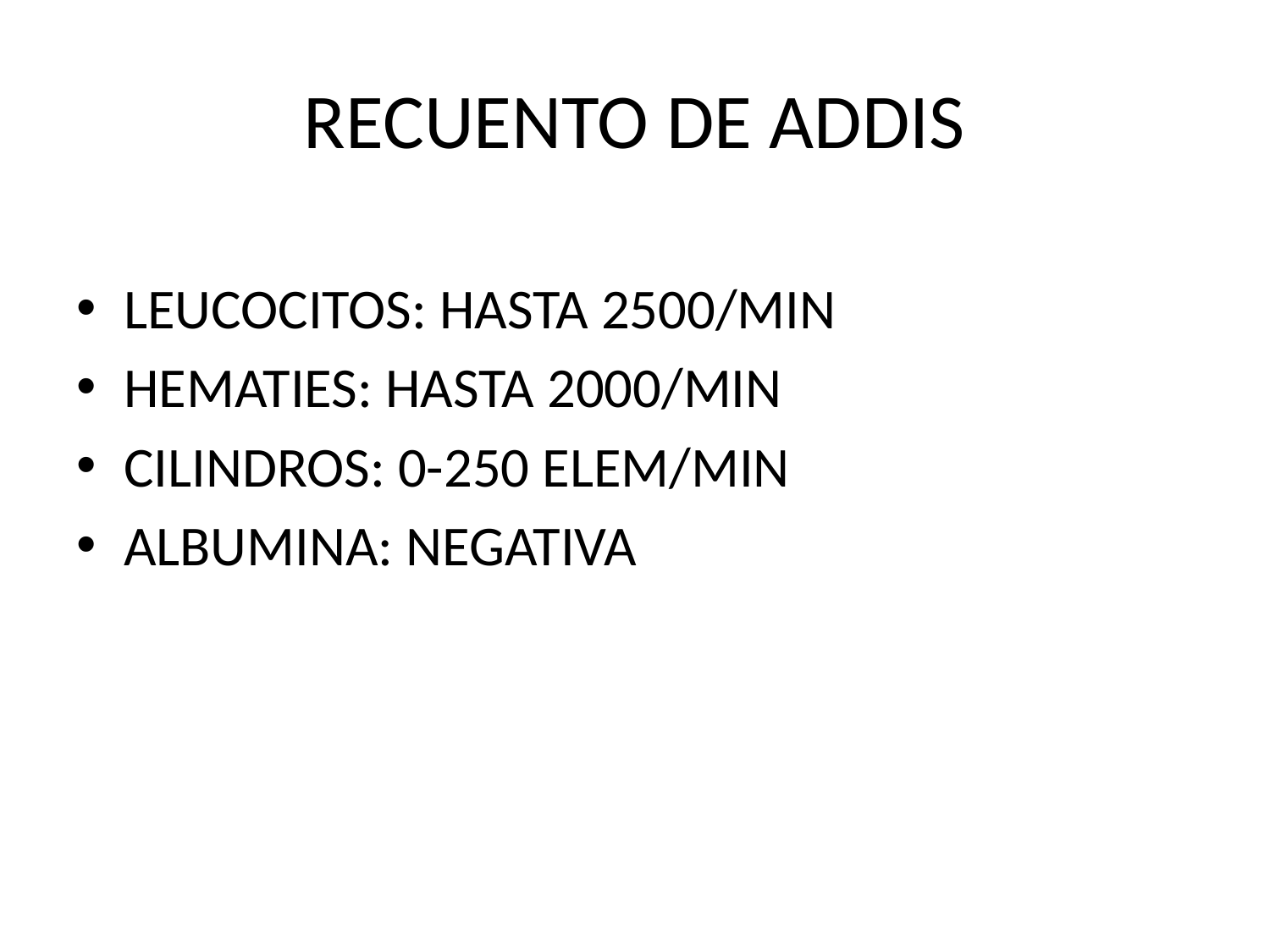

# RECUENTO DE ADDIS
LEUCOCITOS: HASTA 2500/MIN
HEMATIES: HASTA 2000/MIN
CILINDROS: 0-250 ELEM/MIN
ALBUMINA: NEGATIVA